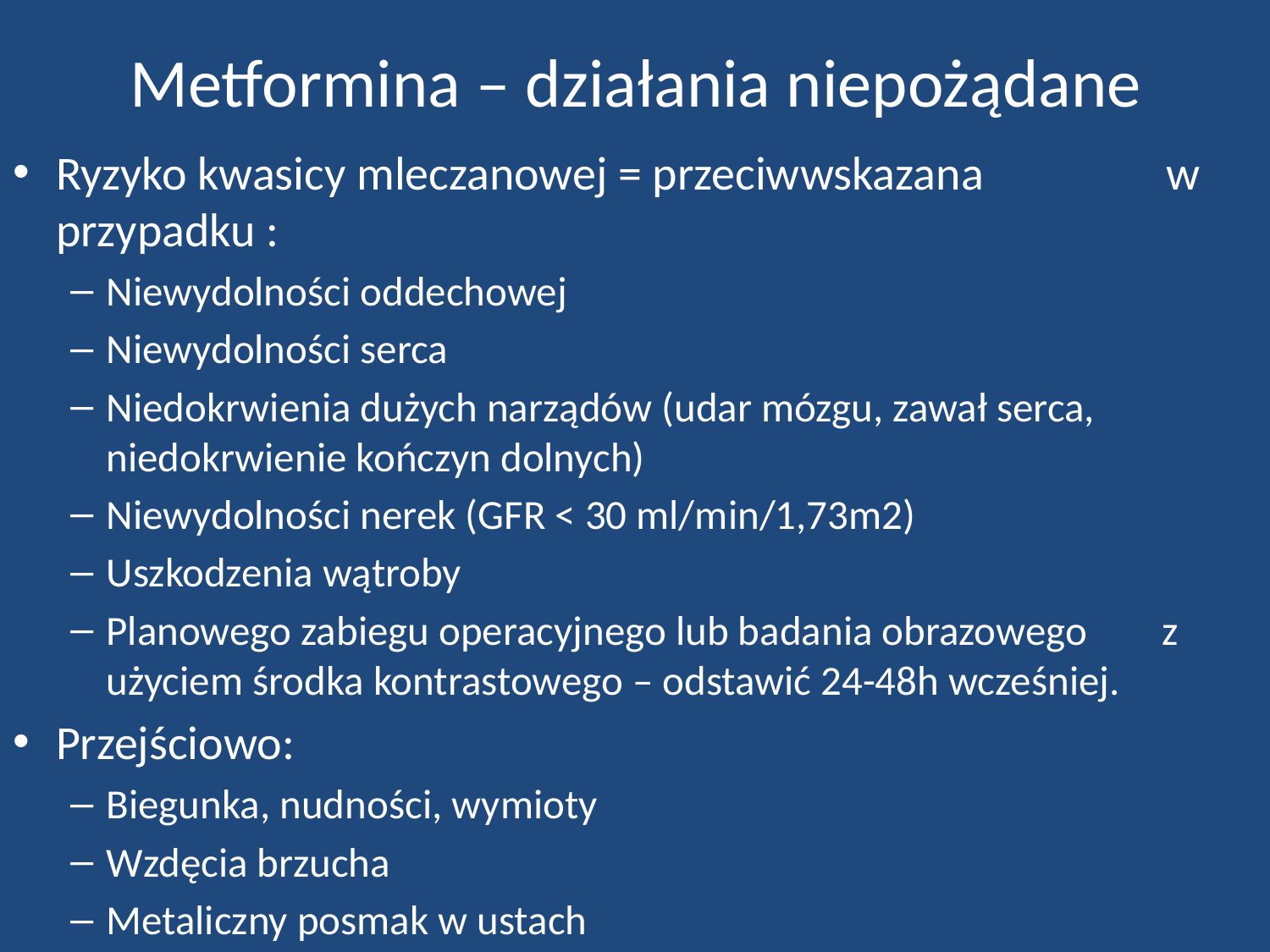

# Metformina – działania niepożądane
Ryzyko kwasicy mleczanowej = przeciwwskazana                 w przypadku :
Niewydolności oddechowej
Niewydolności serca
Niedokrwienia dużych narządów (udar mózgu, zawał serca, niedokrwienie kończyn dolnych)
Niewydolności nerek (GFR < 30 ml/min/1,73m2)
Uszkodzenia wątroby
Planowego zabiegu operacyjnego lub badania obrazowego        z użyciem środka kontrastowego – odstawić 24-48h wcześniej.
Przejściowo:
Biegunka, nudności, wymioty
Wzdęcia brzucha
Metaliczny posmak w ustach